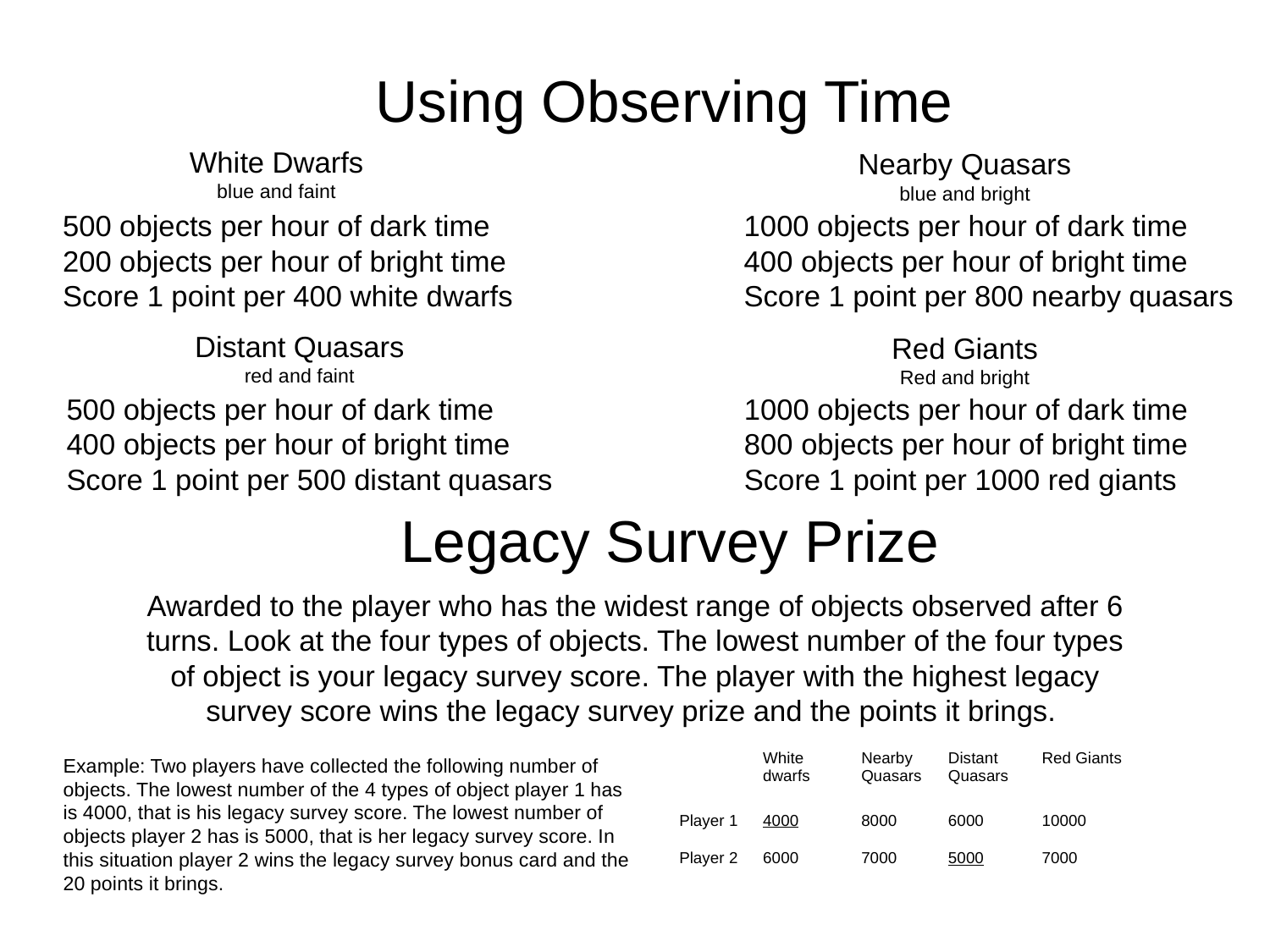

Using Observing Time
White Dwarfs
blue and faint
Nearby Quasars
blue and bright
500 objects per hour of dark time
200 objects per hour of bright time
Score 1 point per 400 white dwarfs
1000 objects per hour of dark time
400 objects per hour of bright time
Score 1 point per 800 nearby quasars
Distant Quasars
red and faint
Red Giants
Red and bright
500 objects per hour of dark time
400 objects per hour of bright time
Score 1 point per 500 distant quasars
1000 objects per hour of dark time
800 objects per hour of bright time
Score 1 point per 1000 red giants
Legacy Survey Prize
Awarded to the player who has the widest range of objects observed after 6 turns. Look at the four types of objects. The lowest number of the four types of object is your legacy survey score. The player with the highest legacy survey score wins the legacy survey prize and the points it brings.
|  | White dwarfs | Nearby Quasars | Distant Quasars | Red Giants |
| --- | --- | --- | --- | --- |
| Player 1 | 4000 | 8000 | 6000 | 10000 |
| Player 2 | 6000 | 7000 | 5000 | 7000 |
Example: Two players have collected the following number of objects. The lowest number of the 4 types of object player 1 has is 4000, that is his legacy survey score. The lowest number of objects player 2 has is 5000, that is her legacy survey score. In this situation player 2 wins the legacy survey bonus card and the 20 points it brings.